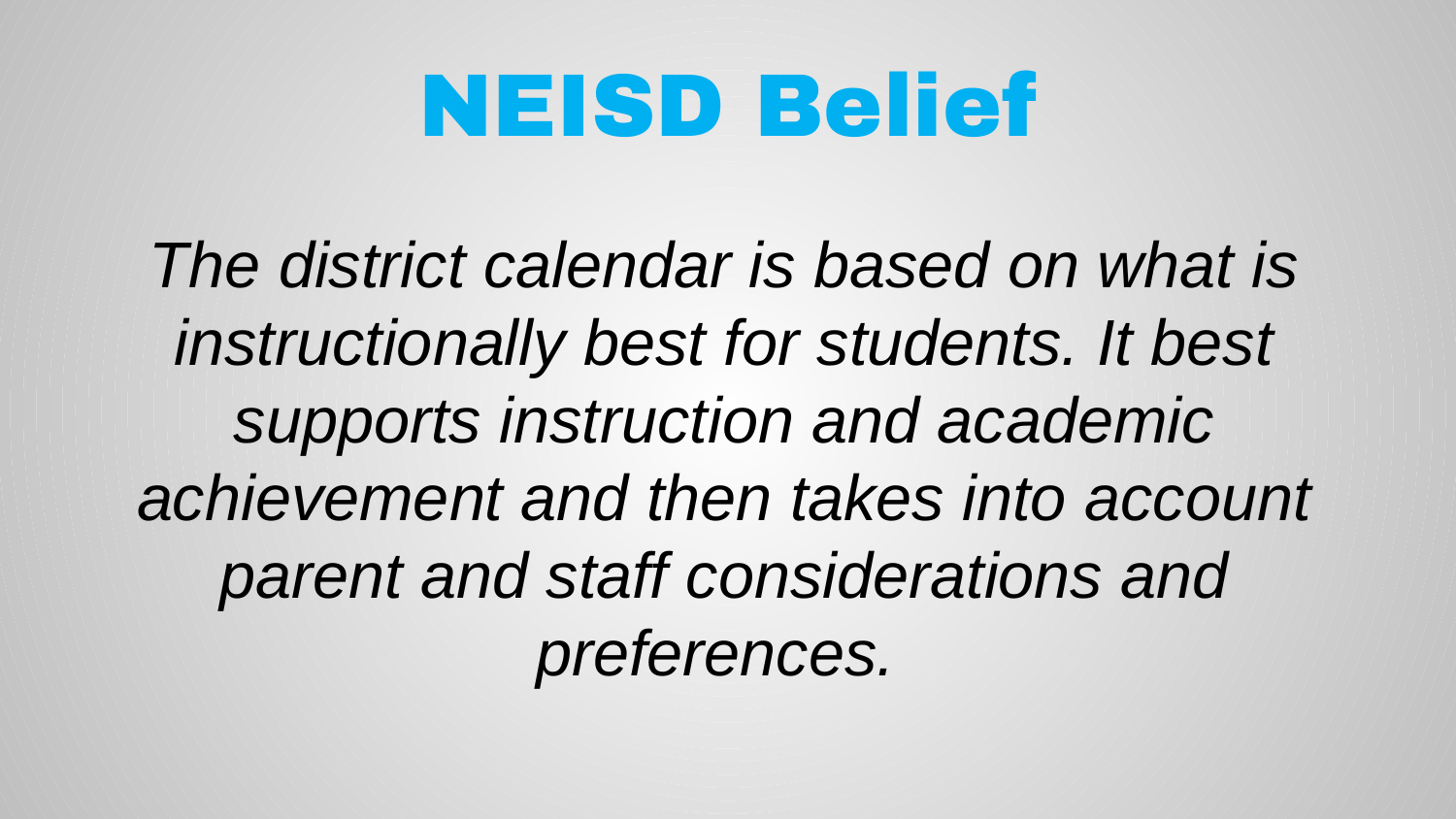

# NEISD Belief
The district calendar is based on what is instructionally best for students. It best supports instruction and academic achievement and then takes into account parent and staff considerations and preferences.